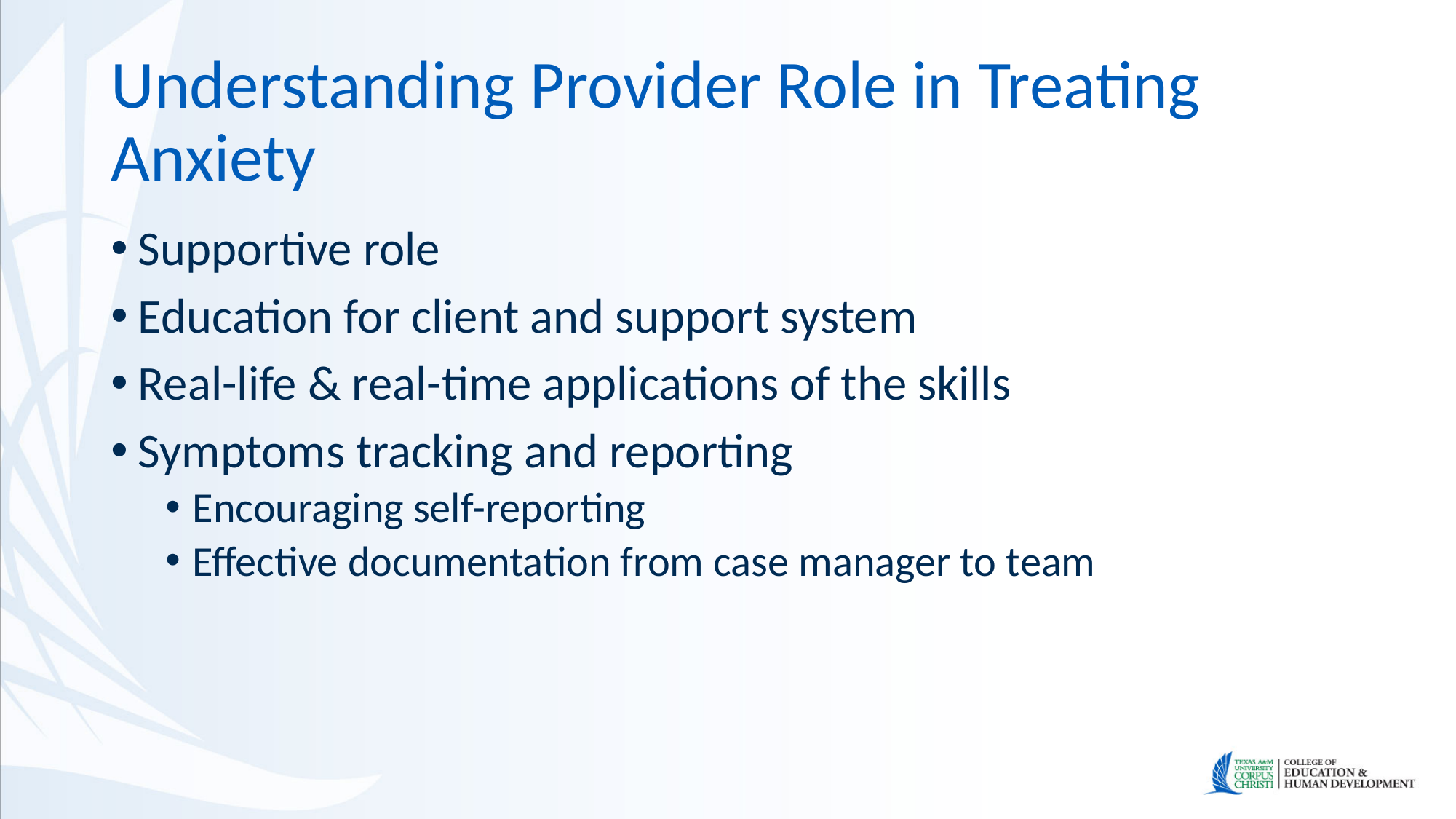

# Understanding Provider Role in Treating Anxiety
Supportive role
Education for client and support system
Real-life & real-time applications of the skills
Symptoms tracking and reporting
Encouraging self-reporting
Effective documentation from case manager to team